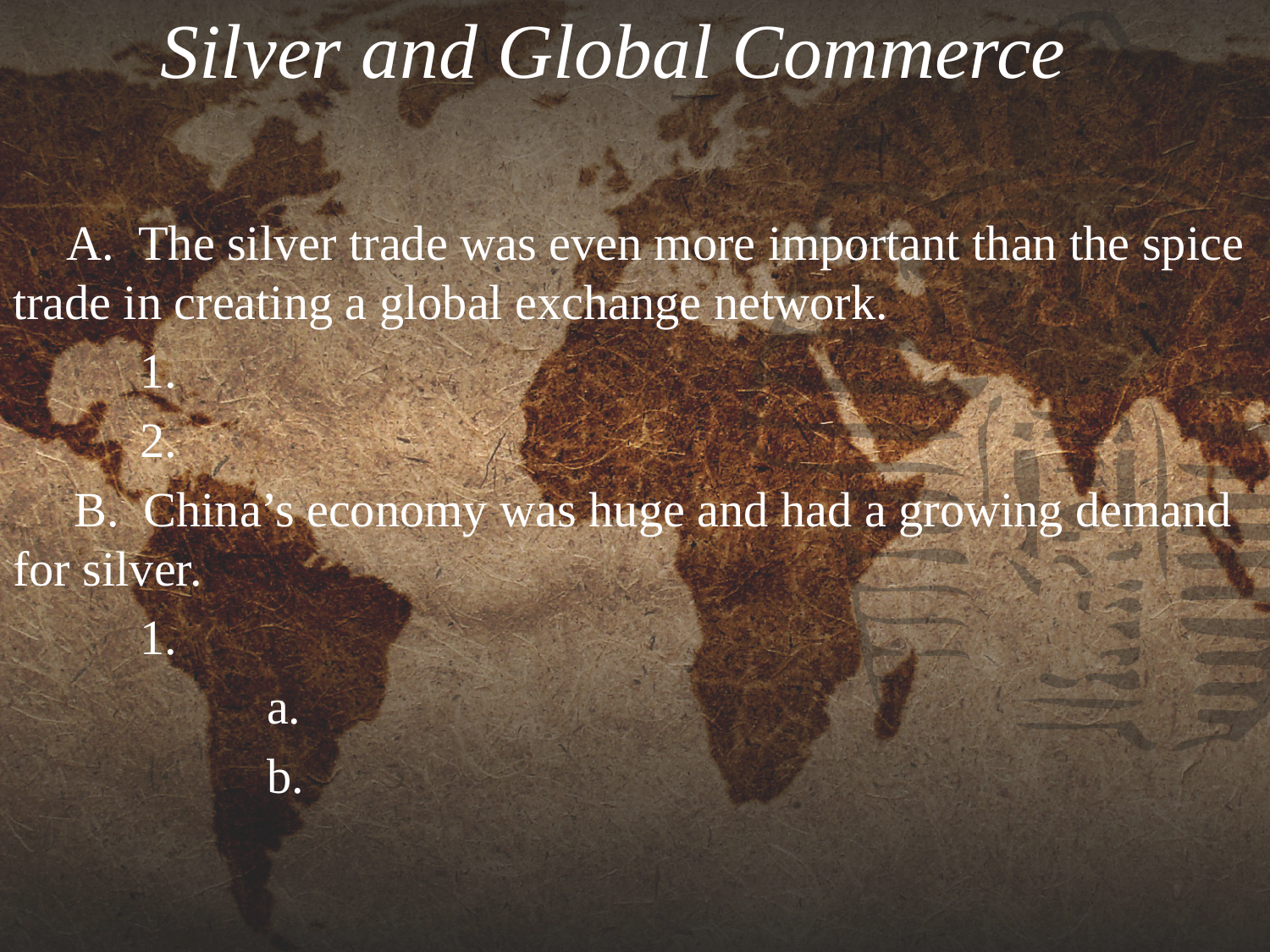

# Silver and Global Commerce

        A.  The silver trade was even more important than the spice trade in creating a global exchange network.
	1.
	2.
     B.  China’s economy was huge and had a growing demand for silver.
	1.
		a.
		b.